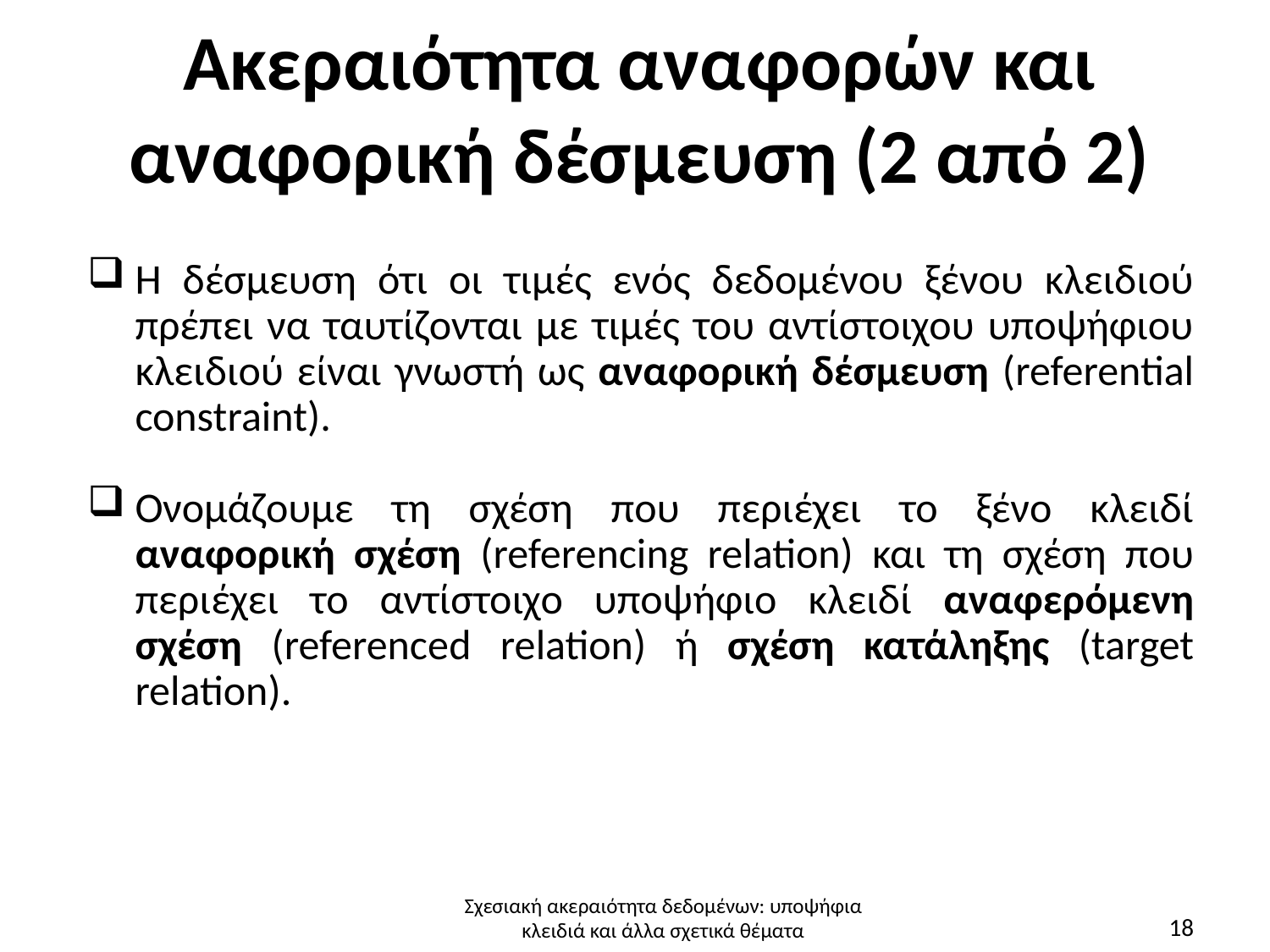

# Ακεραιότητα αναφορών και αναφορική δέσμευση (2 από 2)
Η δέσμευση ότι οι τιμές ενός δεδομένου ξένου κλειδιού πρέπει να ταυτίζονται με τιμές του αντίστοιχου υποψήφιου κλειδιού είναι γνωστή ως αναφορική δέσμευση (referential constraint).

Ονομάζουμε τη σχέση που περιέχει το ξένο κλειδί αναφορική σχέση (referencing relation) και τη σχέση που περιέχει το αντίστοιχο υποψήφιο κλειδί αναφερόμενη σχέση (referenced relation) ή σχέση κατάληξης (target relation).
Σχεσιακή ακεραιότητα δεδομένων: υποψήφια κλειδιά και άλλα σχετικά θέματα
18